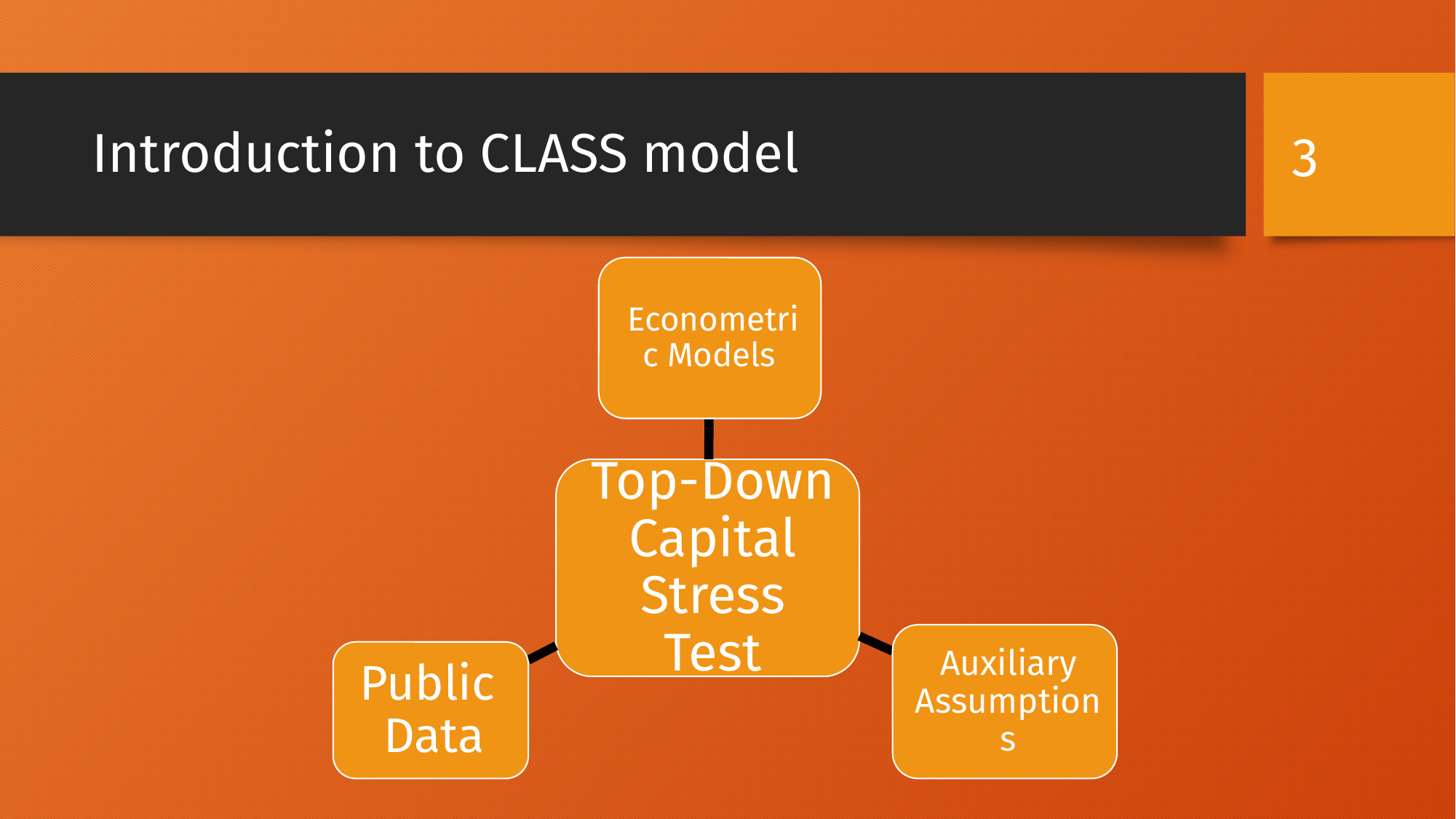

3
# Introduction to CLASS model
Top-Down Capital Stress Test
Econometric Models
Auxiliary Assumptions
Public  Data